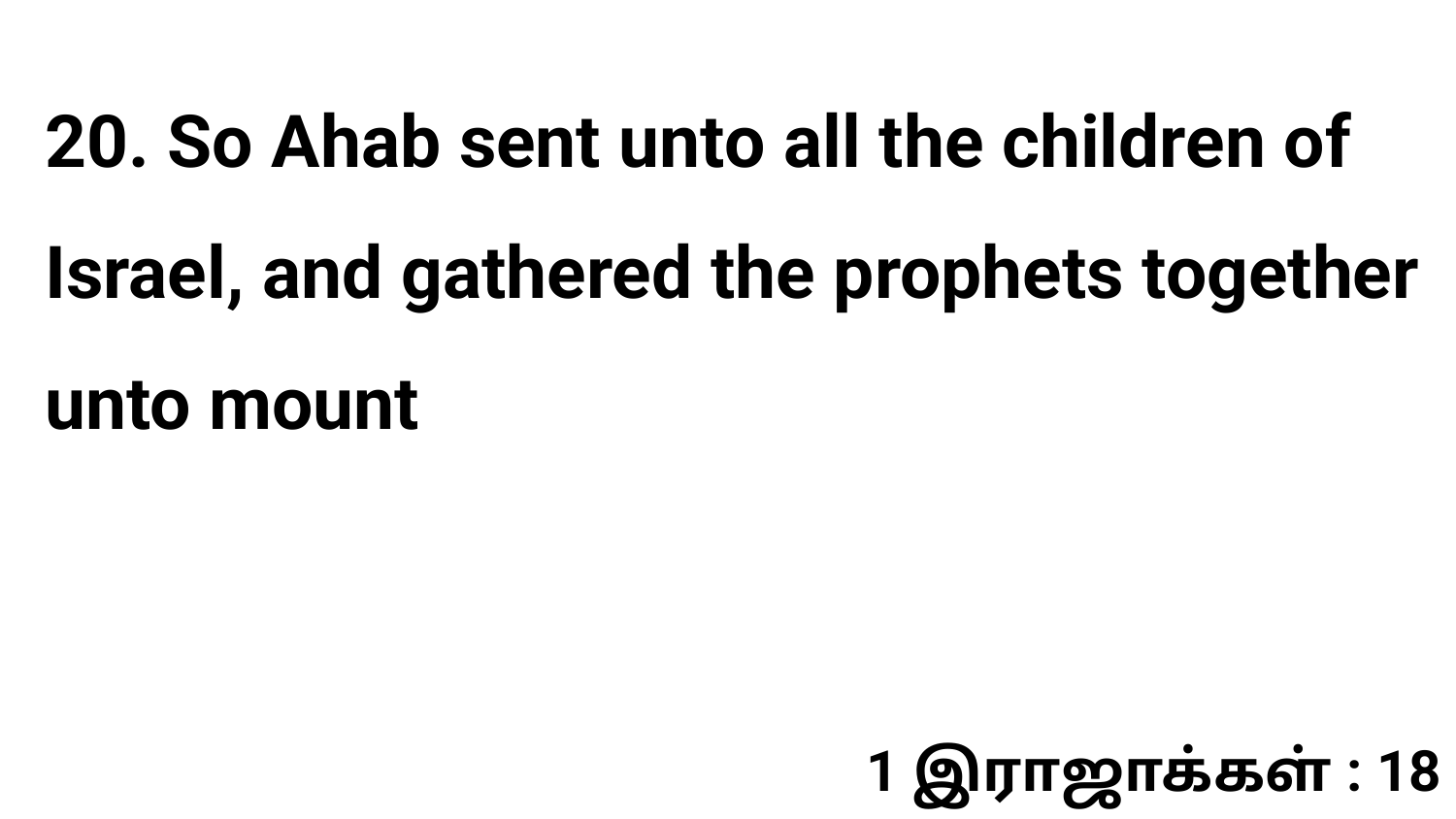

20. So Ahab sent unto all the children of Israel, and gathered the prophets together unto mount
1 இராஜாக்கள் : 18